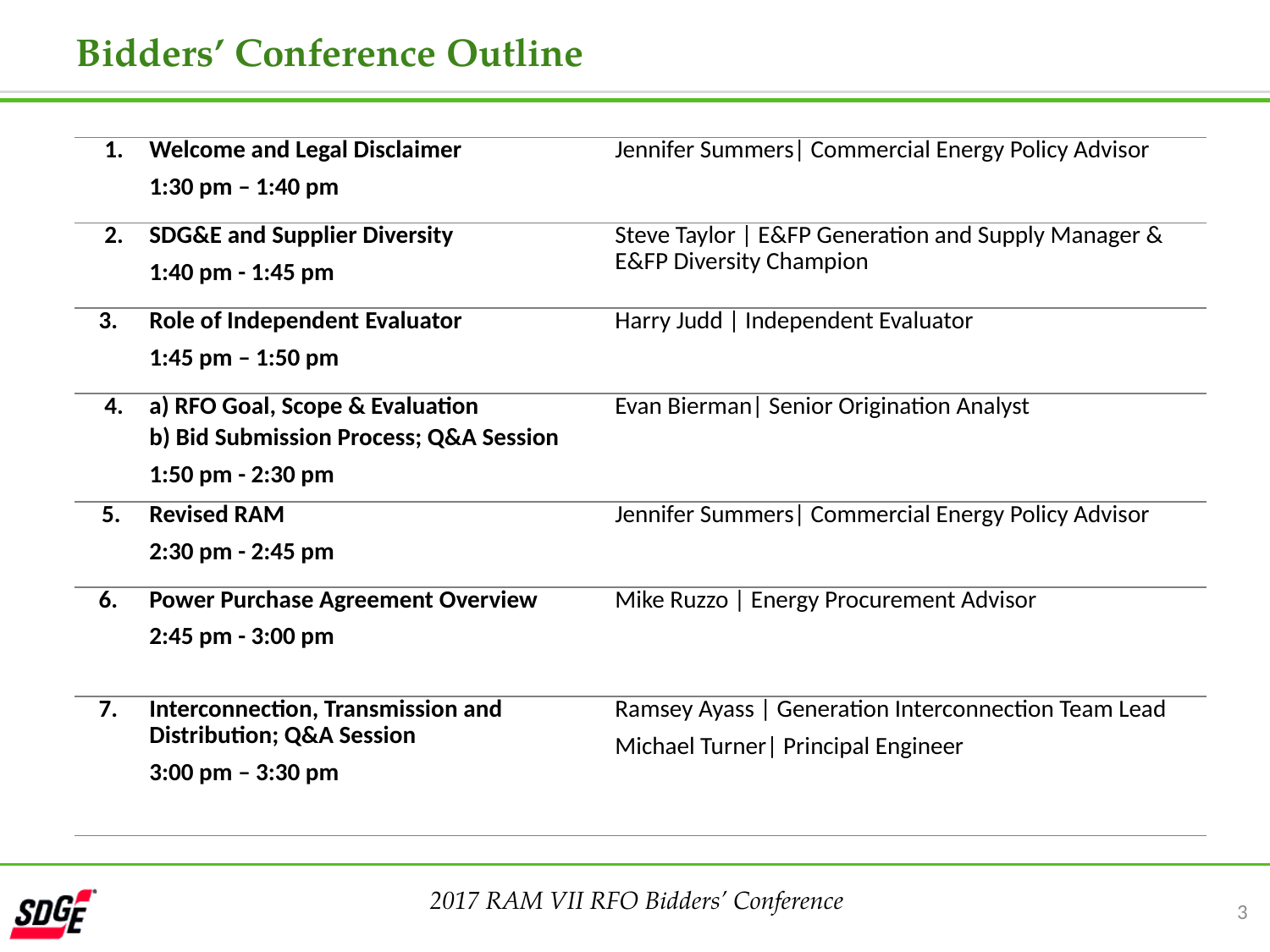

Bidders’ Conference Outline
| 1. | Welcome and Legal Disclaimer 1:30 pm – 1:40 pm | Jennifer Summers| Commercial Energy Policy Advisor |
| --- | --- | --- |
| 2. | SDG&E and Supplier Diversity 1:40 pm - 1:45 pm | Steve Taylor | E&FP Generation and Supply Manager & E&FP Diversity Champion |
| 3. | Role of Independent Evaluator 1:45 pm – 1:50 pm | Harry Judd | Independent Evaluator |
| 4. | a) RFO Goal, Scope & Evaluation b) Bid Submission Process; Q&A Session 1:50 pm - 2:30 pm | Evan Bierman| Senior Origination Analyst |
| 5. | Revised RAM 2:30 pm - 2:45 pm | Jennifer Summers| Commercial Energy Policy Advisor |
| 6. | Power Purchase Agreement Overview 2:45 pm - 3:00 pm | Mike Ruzzo | Energy Procurement Advisor |
| 7. | Interconnection, Transmission and Distribution; Q&A Session 3:00 pm – 3:30 pm | Ramsey Ayass | Generation Interconnection Team Lead Michael Turner| Principal Engineer |
 2017 RAM VII RFO Bidders’ Conference
3